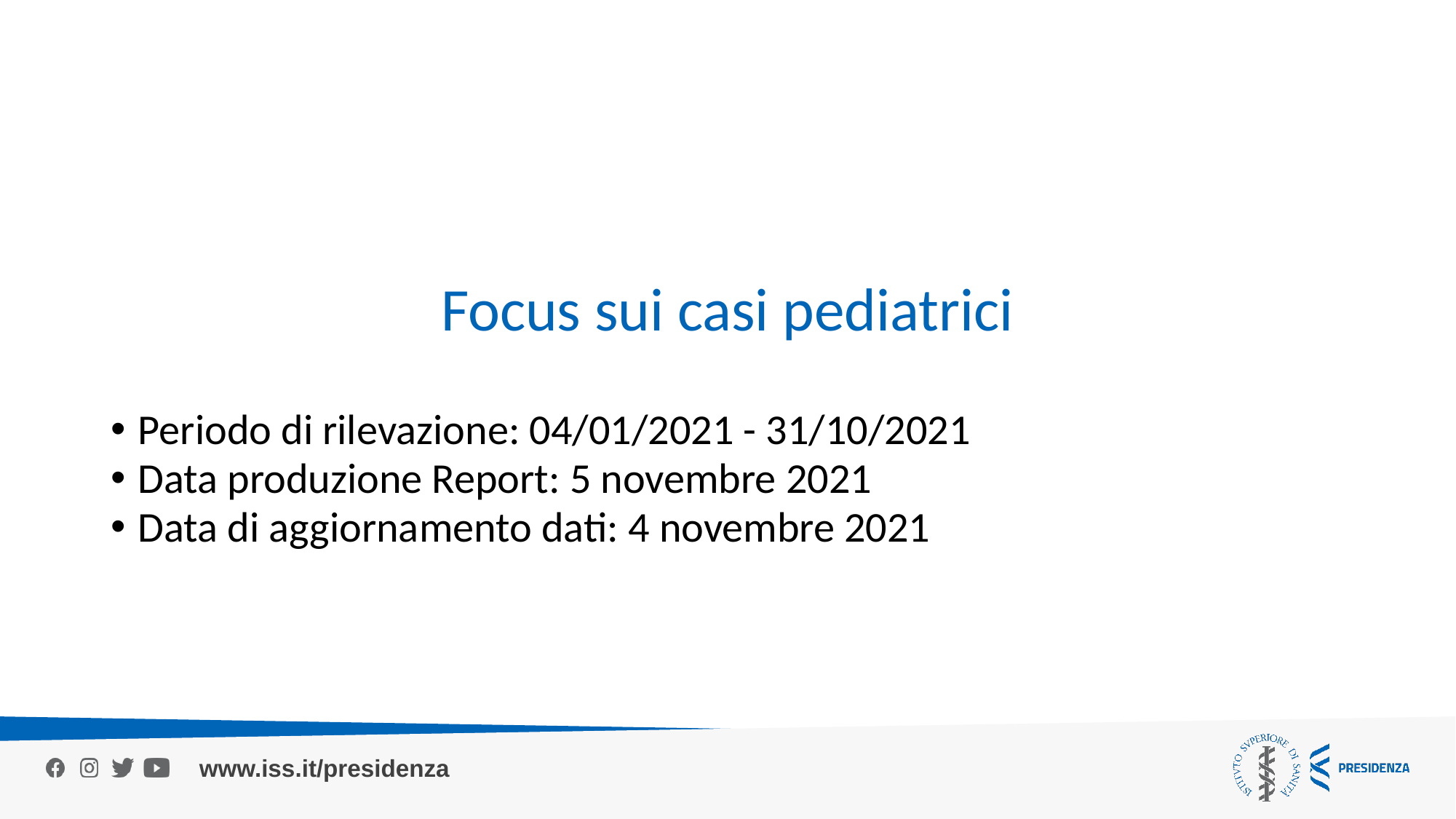

Focus sui casi pediatrici

Periodo di rilevazione: 04/01/2021 - 31/10/2021
Data produzione Report: 5 novembre 2021
Data di aggiornamento dati: 4 novembre 2021